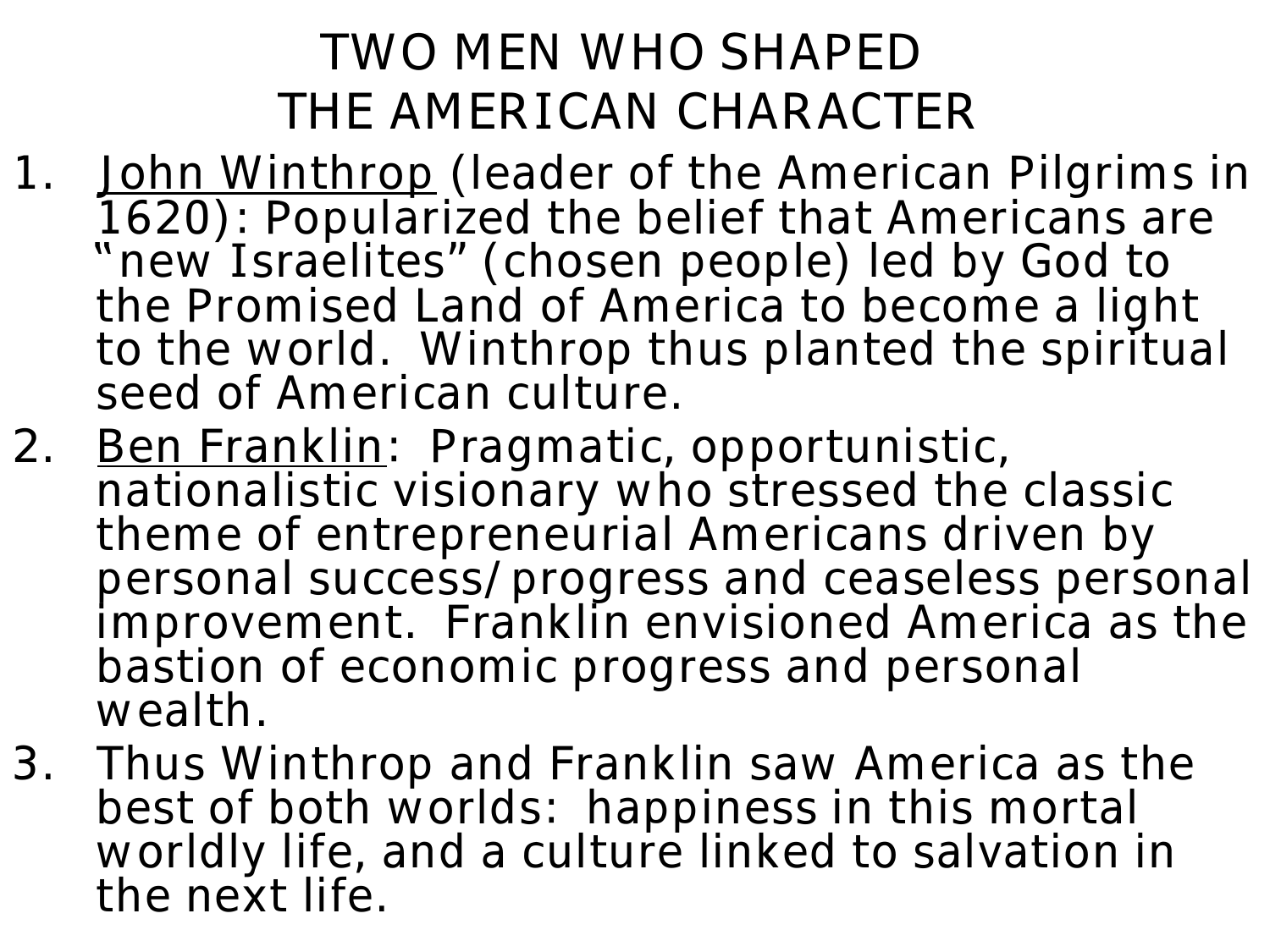

# TWO MEN WHO SHAPED THE AMERICAN CHARACTER
John Winthrop (leader of the American Pilgrims in 1620): Popularized the belief that Americans are “new Israelites” (chosen people) led by God to the Promised Land of America to become a light to the world.  Winthrop thus planted the spiritual seed of American culture.
Ben Franklin:  Pragmatic, opportunistic, nationalistic visionary who stressed the classic theme of entrepreneurial Americans driven by personal success/progress and ceaseless personal improvement.  Franklin envisioned America as the bastion of economic progress and personal wealth.
Thus Winthrop and Franklin saw America as the best of both worlds:  happiness in this mortal worldly life, and a culture linked to salvation in the next life.